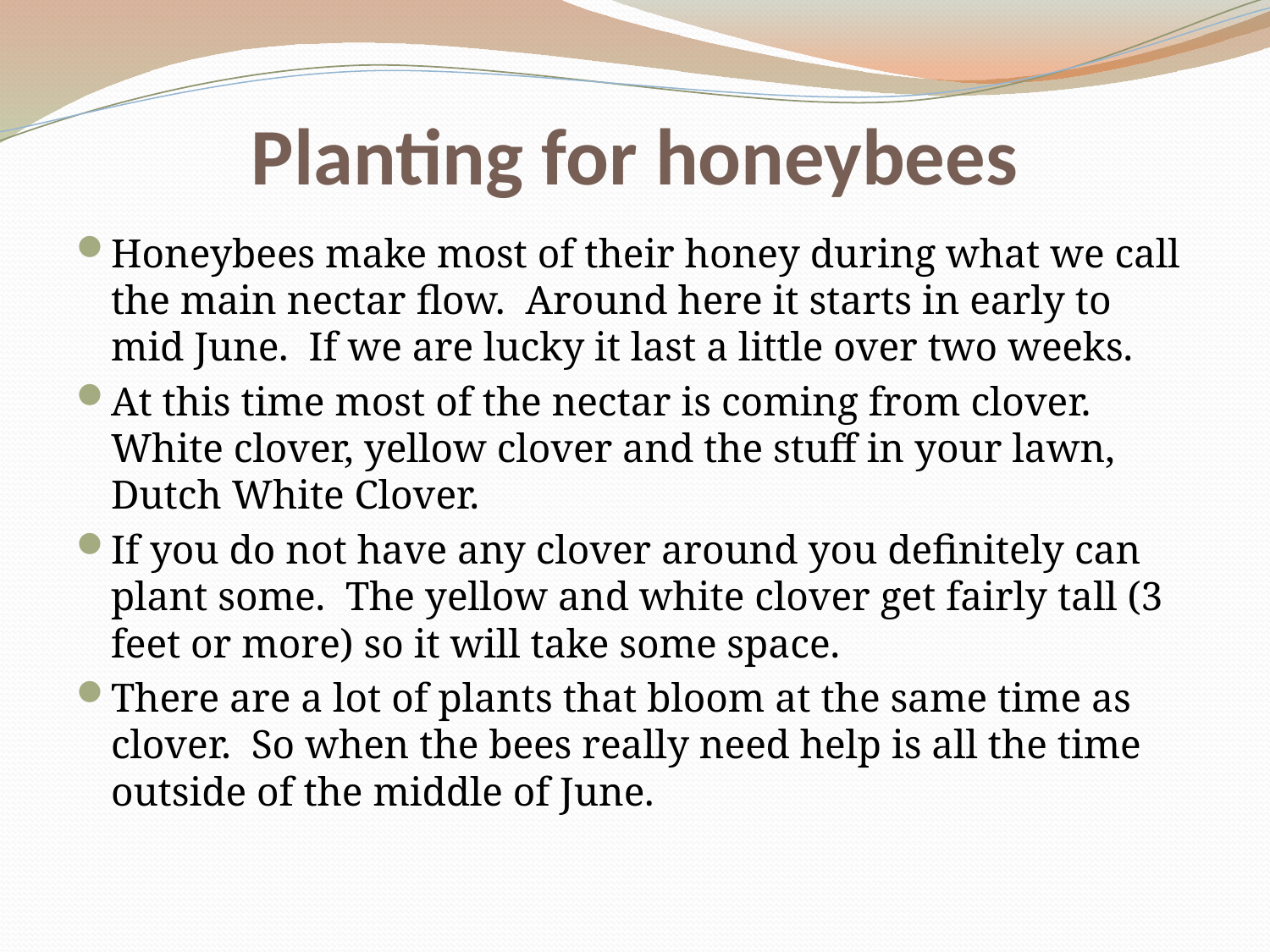

# Planting for honeybees
Honeybees make most of their honey during what we call the main nectar flow.  Around here it starts in early to mid June.  If we are lucky it last a little over two weeks.
At this time most of the nectar is coming from clover.  White clover, yellow clover and the stuff in your lawn, Dutch White Clover.
If you do not have any clover around you definitely can plant some.  The yellow and white clover get fairly tall (3 feet or more) so it will take some space.
There are a lot of plants that bloom at the same time as clover.  So when the bees really need help is all the time outside of the middle of June.